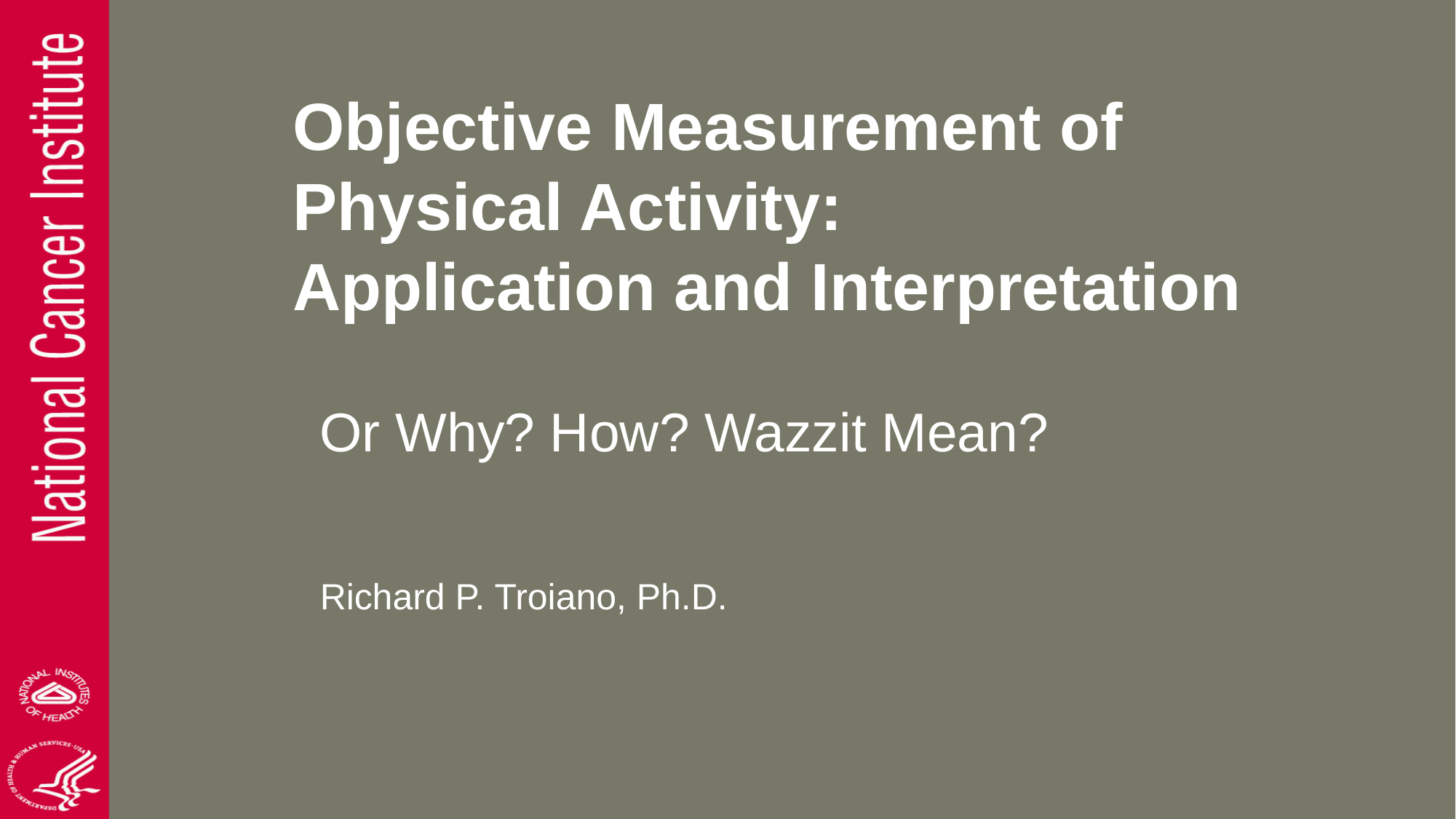

# Objective Measurement of Physical Activity: Application and Interpretation
Or Why? How? Wazzit Mean?

Richard P. Troiano, Ph.D.